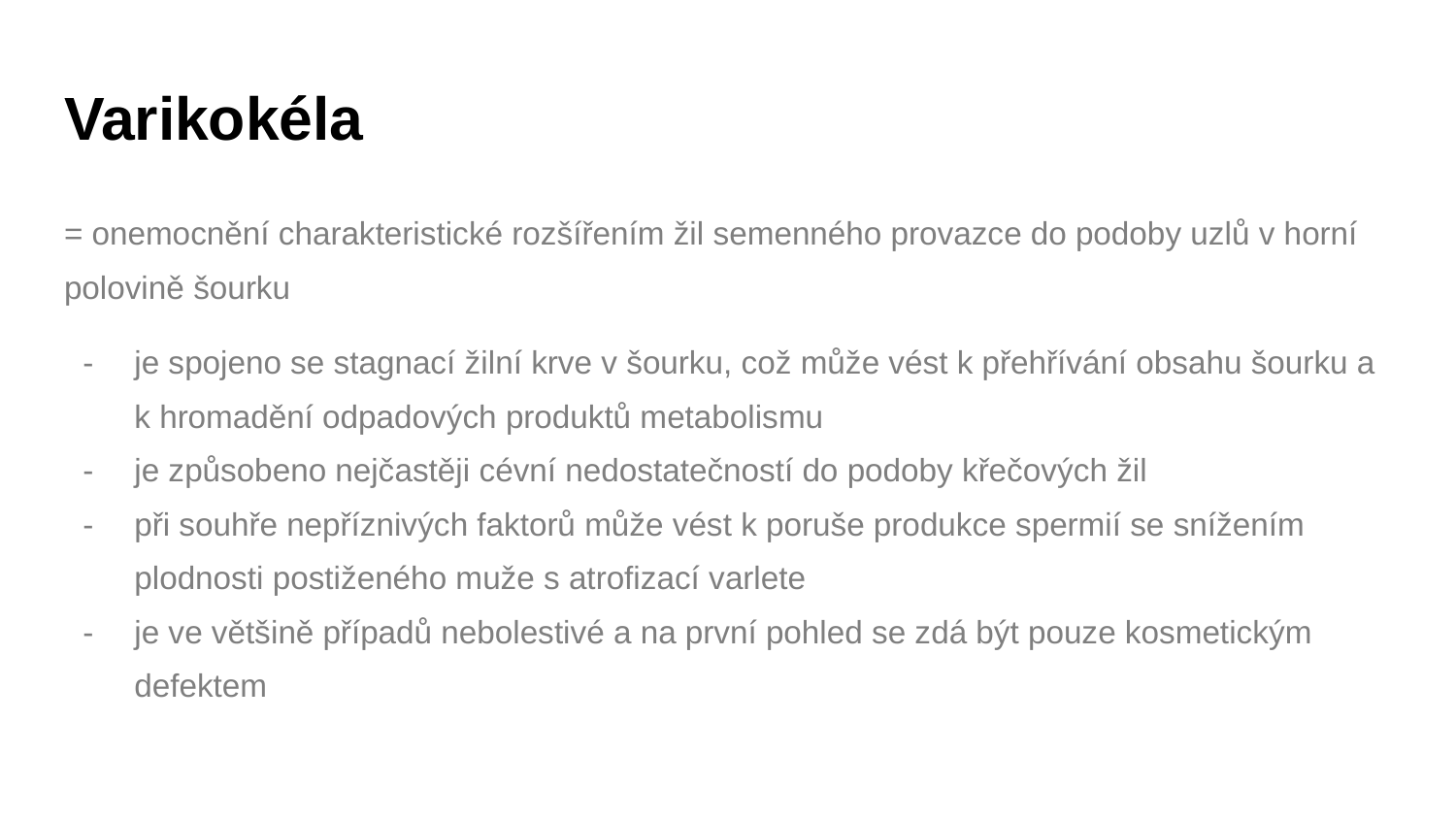

# Varikokéla
= onemocnění charakteristické rozšířením žil semenného provazce do podoby uzlů v horní polovině šourku
je spojeno se stagnací žilní krve v šourku, což může vést k přehřívání obsahu šourku a k hromadění odpadových produktů metabolismu
je způsobeno nejčastěji cévní nedostatečností do podoby křečových žil
při souhře nepříznivých faktorů může vést k poruše produkce spermií se snížením plodnosti postiženého muže s atrofizací varlete
je ve většině případů nebolestivé a na první pohled se zdá být pouze kosmetickým defektem